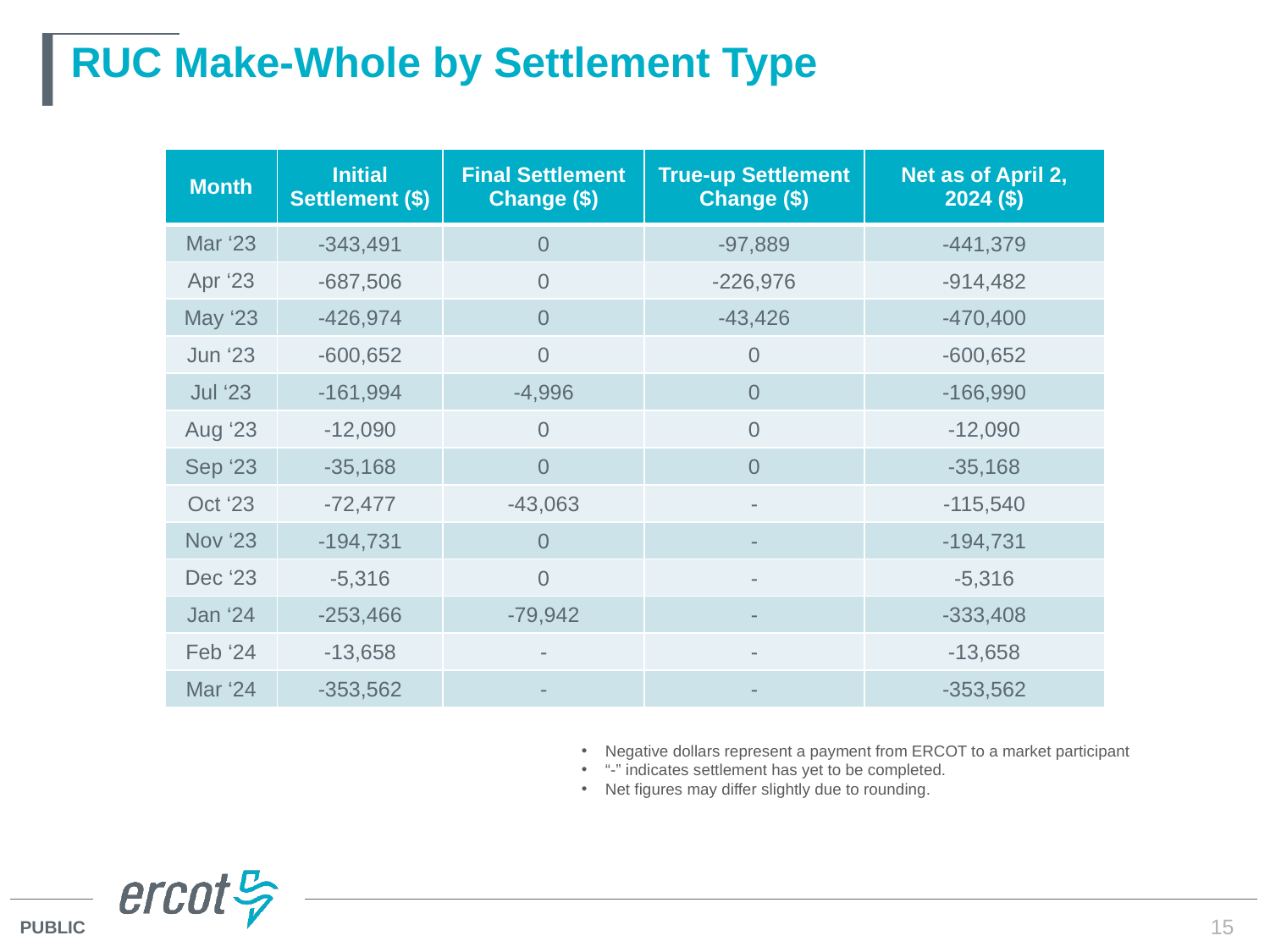

# RUC Make-Whole by Settlement Type
| Month | Initial Settlement ($) | Final Settlement Change ($) | True-up Settlement Change ($) | Net as of April 2, 2024 ($) |
| --- | --- | --- | --- | --- |
| Mar ‘23 | -343,491 | 0 | -97,889 | -441,379 |
| Apr ‘23 | -687,506 | 0 | -226,976 | -914,482 |
| May ‘23 | -426,974 | 0 | -43,426 | -470,400 |
| Jun ‘23 | -600,652 | 0 | 0 | -600,652 |
| Jul ‘23 | -161,994 | -4,996 | 0 | -166,990 |
| Aug ‘23 | -12,090 | 0 | 0 | -12,090 |
| Sep ‘23 | -35,168 | 0 | 0 | -35,168 |
| Oct ‘23 | -72,477 | -43,063 | - | -115,540 |
| Nov ‘23 | -194,731 | 0 | - | -194,731 |
| Dec ‘23 | -5,316 | 0 | - | -5,316 |
| Jan ‘24 | -253,466 | -79,942 | - | -333,408 |
| Feb ‘24 | -13,658 | - | - | -13,658 |
| Mar ‘24 | -353,562 | - | - | -353,562 |
Negative dollars represent a payment from ERCOT to a market participant
“-” indicates settlement has yet to be completed.
Net figures may differ slightly due to rounding.
15